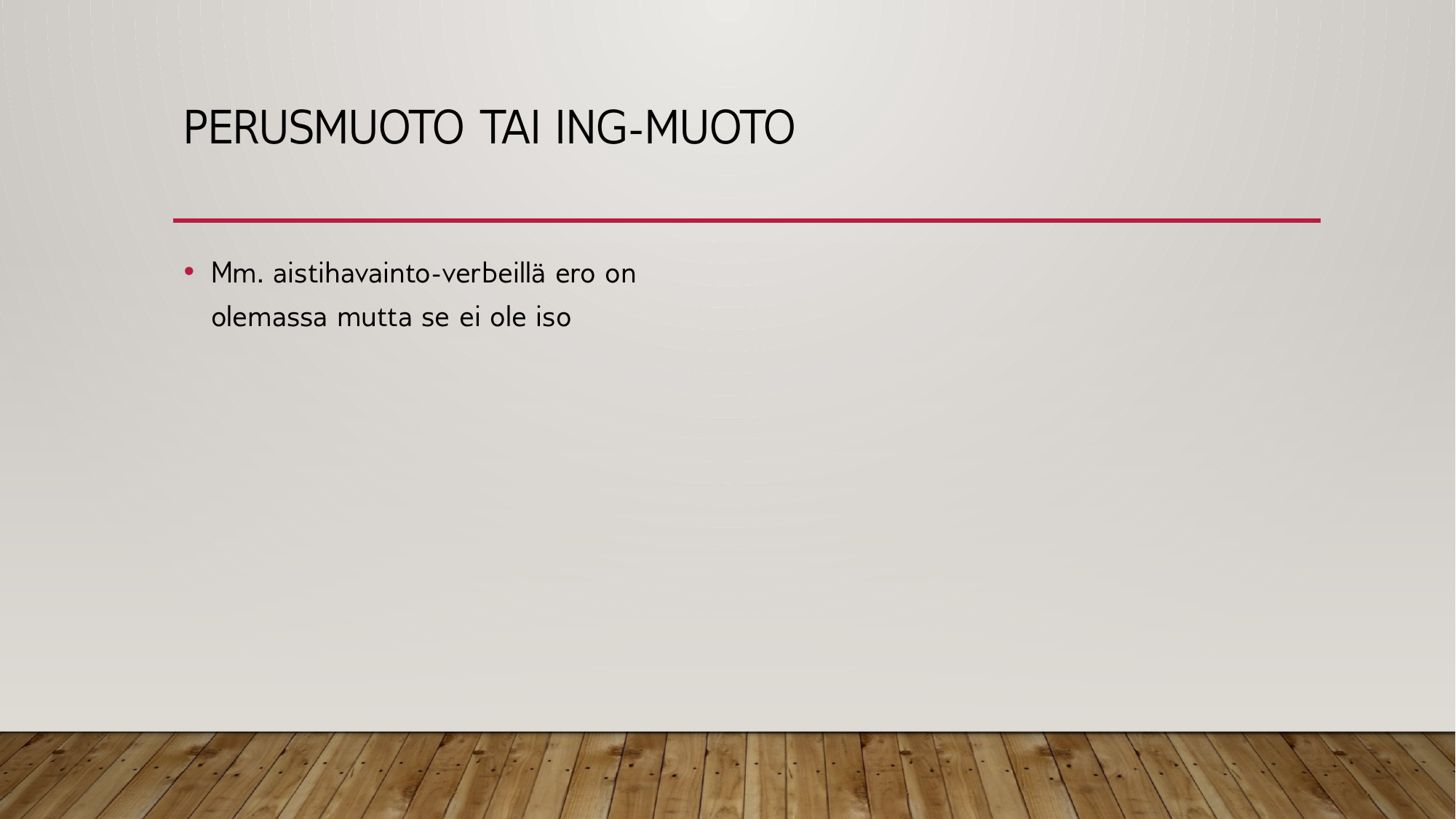

# Perusmuoto TAI ing-muoto
Mm. aistihavainto-verbeillä ero on olemassa mutta se ei ole iso